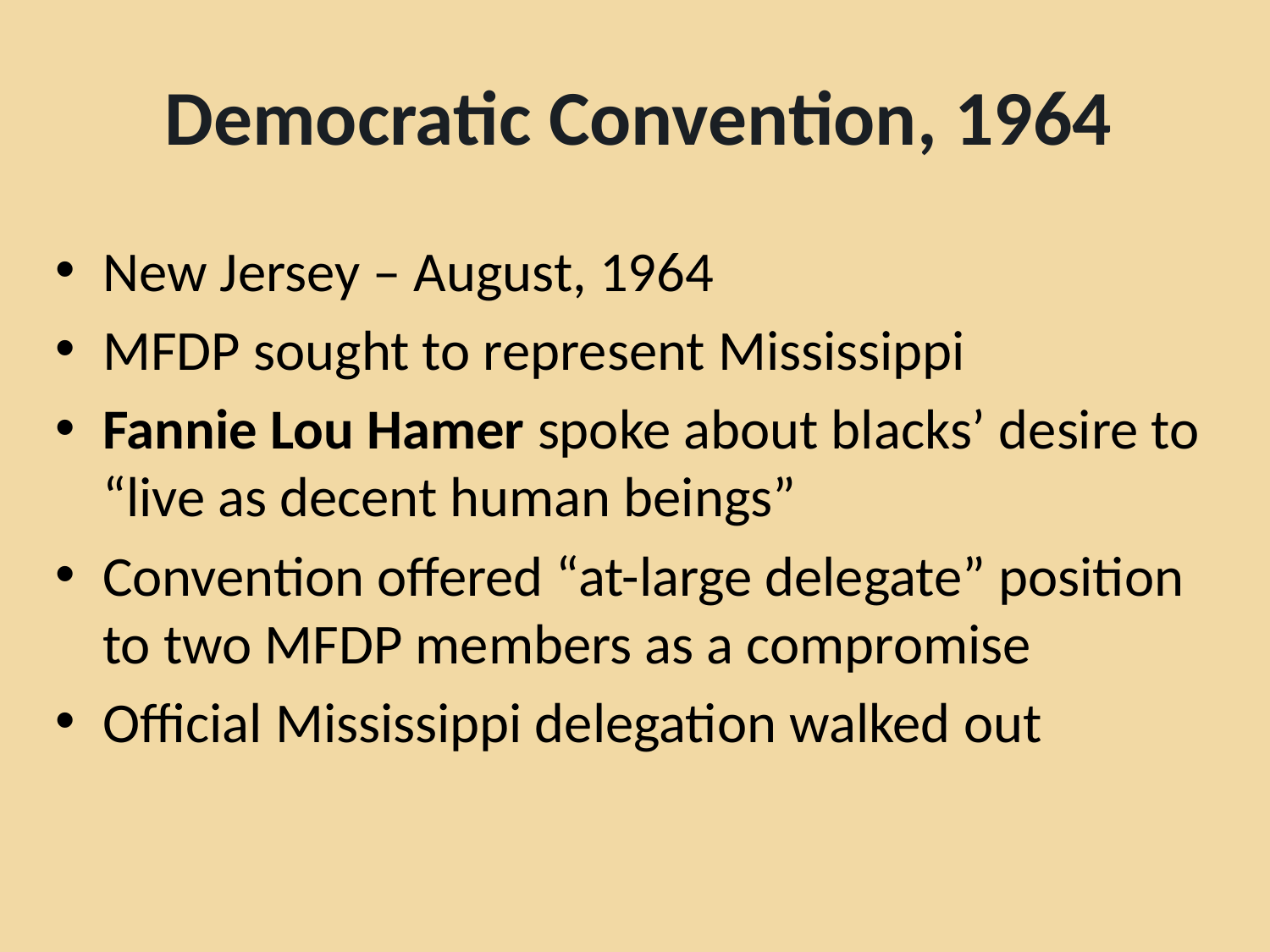

# Democratic Convention, 1964
New Jersey – August, 1964
MFDP sought to represent Mississippi
Fannie Lou Hamer spoke about blacks’ desire to “live as decent human beings”
Convention offered “at-large delegate” position to two MFDP members as a compromise
Official Mississippi delegation walked out